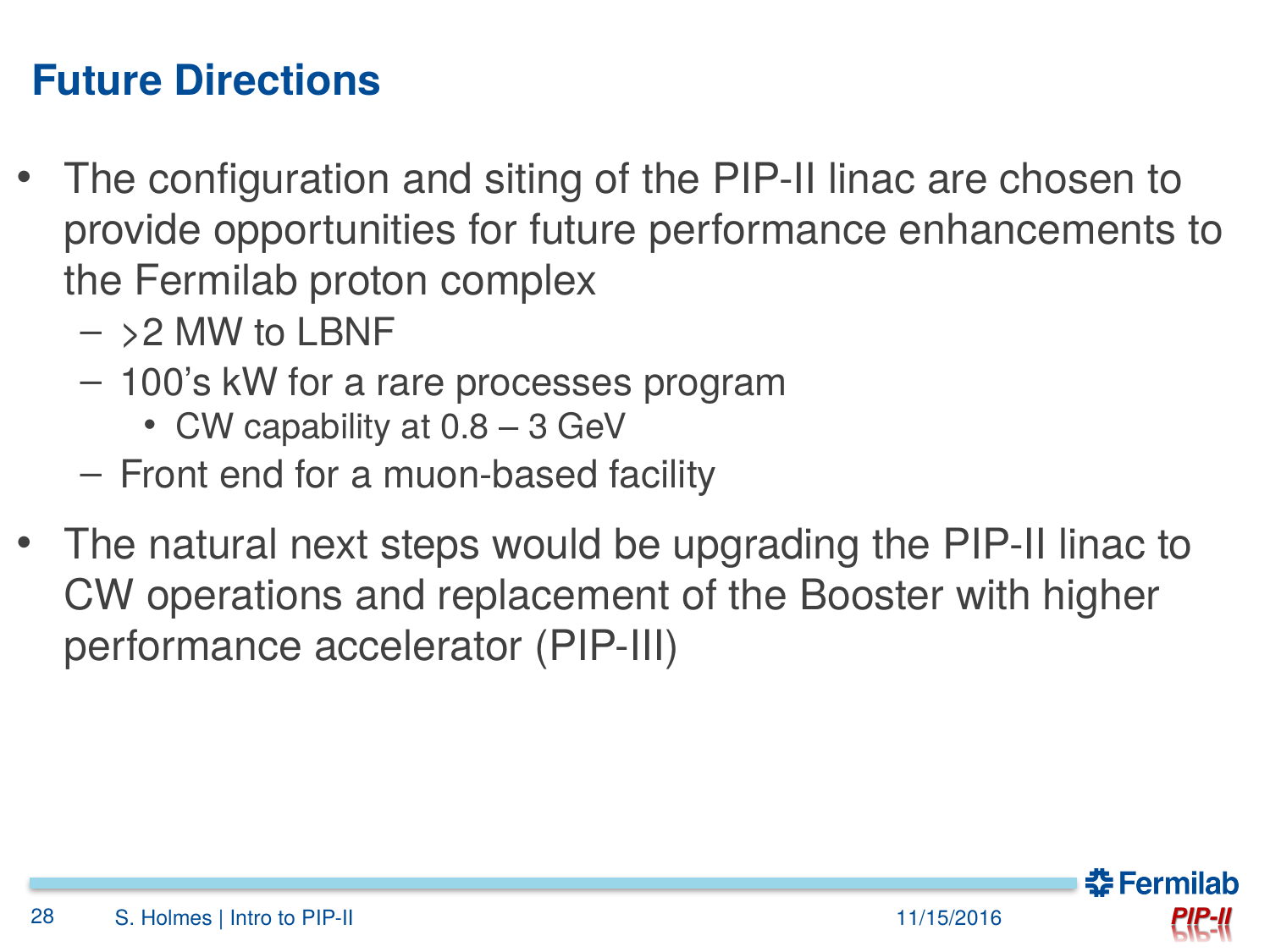

# Future Directions
The configuration and siting of the PIP-II linac are chosen to provide opportunities for future performance enhancements to the Fermilab proton complex
>2 MW to LBNF
100’s kW for a rare processes program
CW capability at 0.8 – 3 GeV
Front end for a muon-based facility
The natural next steps would be upgrading the PIP-II linac to CW operations and replacement of the Booster with higher performance accelerator (PIP-III)
28
S. Holmes | Intro to PIP-II
11/15/2016